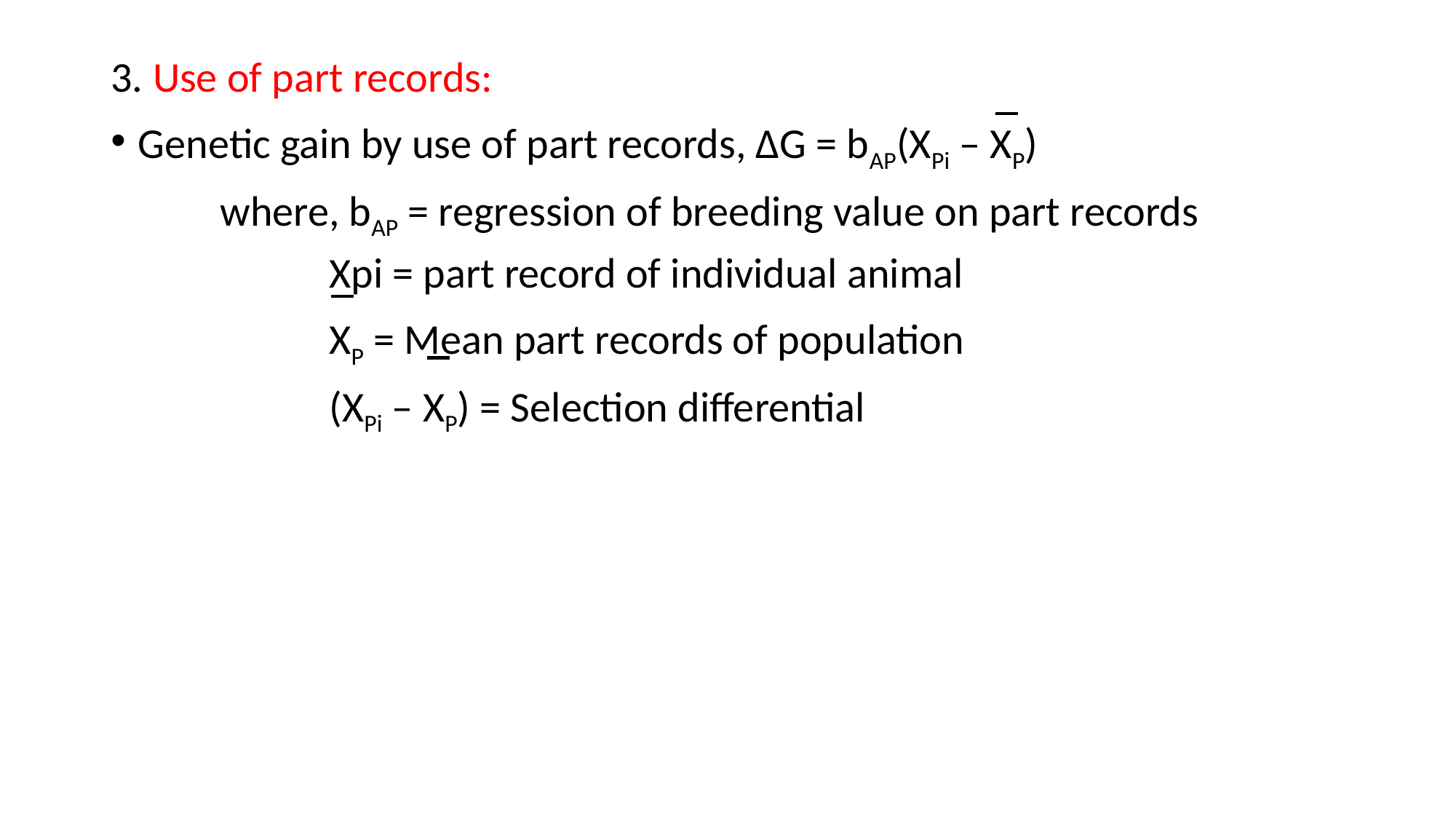

3. Use of part records:
Genetic gain by use of part records, ∆G = bAP(XPi – XP)
	where, bAP = regression of breeding value on part records
		Xpi = part record of individual animal
		XP = Mean part records of population
		(XPi – XP) = Selection differential